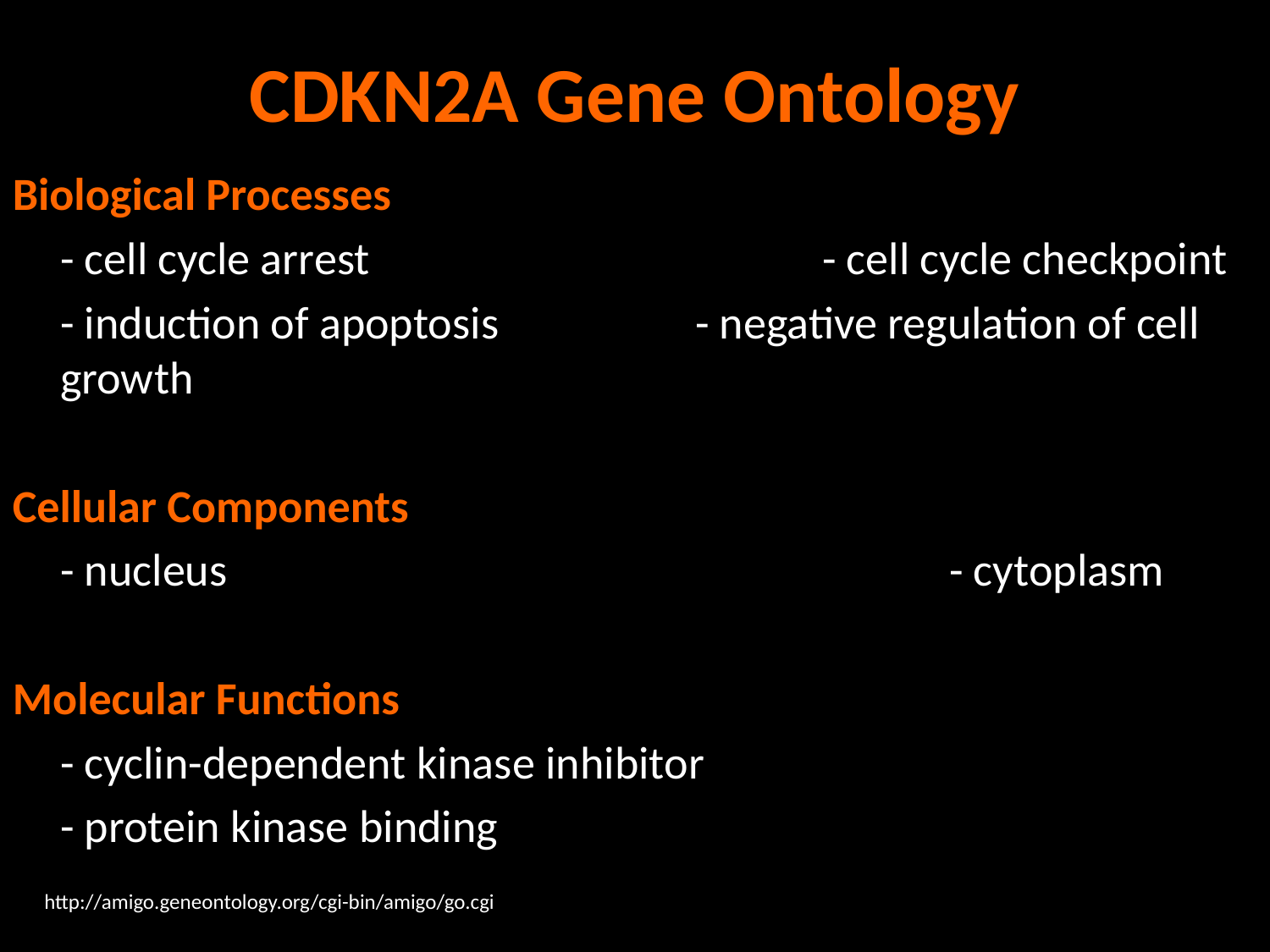

# CDKN2A Gene Ontology
Biological Processes
	- cell cycle arrest				- cell cycle checkpoint
	- induction of apoptosis		- negative regulation of cell growth

Cellular Components
	- nucleus						- cytoplasm

Molecular Functions
	- cyclin-dependent kinase inhibitor
	- protein kinase binding
http://amigo.geneontology.org/cgi-bin/amigo/go.cgi